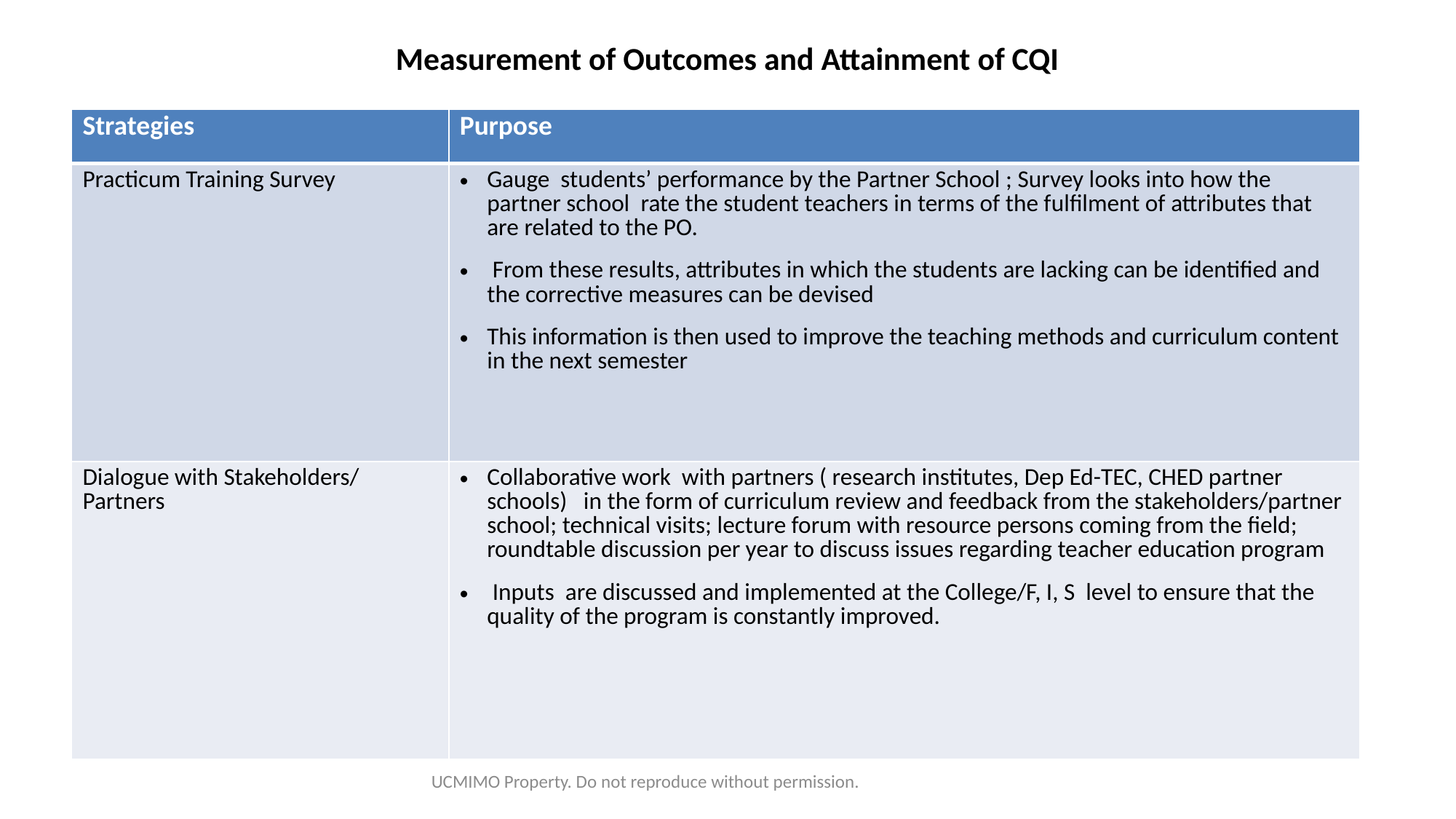

# Measurement of Outcomes and Attainment of CQI
| Strategies | Purpose |
| --- | --- |
| Practicum Training Survey | Gauge students’ performance by the Partner School ; Survey looks into how the partner school rate the student teachers in terms of the fulfilment of attributes that are related to the PO. From these results, attributes in which the students are lacking can be identified and the corrective measures can be devised This information is then used to improve the teaching methods and curriculum content in the next semester |
| Dialogue with Stakeholders/ Partners | Collaborative work with partners ( research institutes, Dep Ed-TEC, CHED partner schools) in the form of curriculum review and feedback from the stakeholders/partner school; technical visits; lecture forum with resource persons coming from the field; roundtable discussion per year to discuss issues regarding teacher education program Inputs are discussed and implemented at the College/F, I, S level to ensure that the quality of the program is constantly improved. |
UCMIMO Property. Do not reproduce without permission.